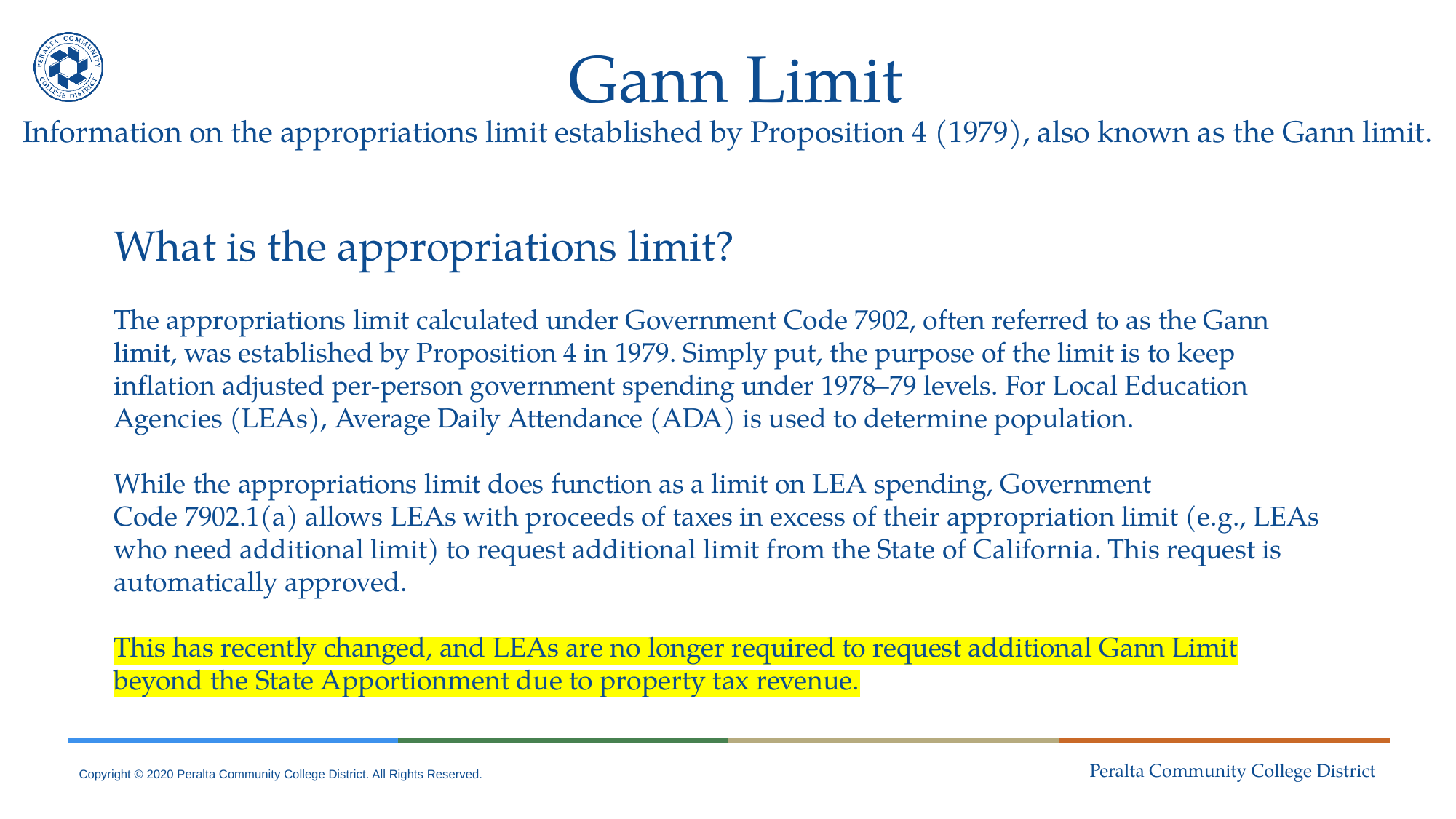

# Gann Limit Information on the appropriations limit established by Proposition 4 (1979), also known as the Gann limit.
What is the appropriations limit?

The appropriations limit calculated under Government Code 7902, often referred to as the Gann limit, was established by Proposition 4 in 1979. Simply put, the purpose of the limit is to keep inflation adjusted per-person government spending under 1978–79 levels. For Local Education Agencies (LEAs), Average Daily Attendance (ADA) is used to determine population.

While the appropriations limit does function as a limit on LEA spending, Government Code 7902.1(a) allows LEAs with proceeds of taxes in excess of their appropriation limit (e.g., LEAs who need additional limit) to request additional limit from the State of California. This request is automatically approved.

This has recently changed, and LEAs are no longer required to request additional Gann Limit beyond the State Apportionment due to property tax revenue.